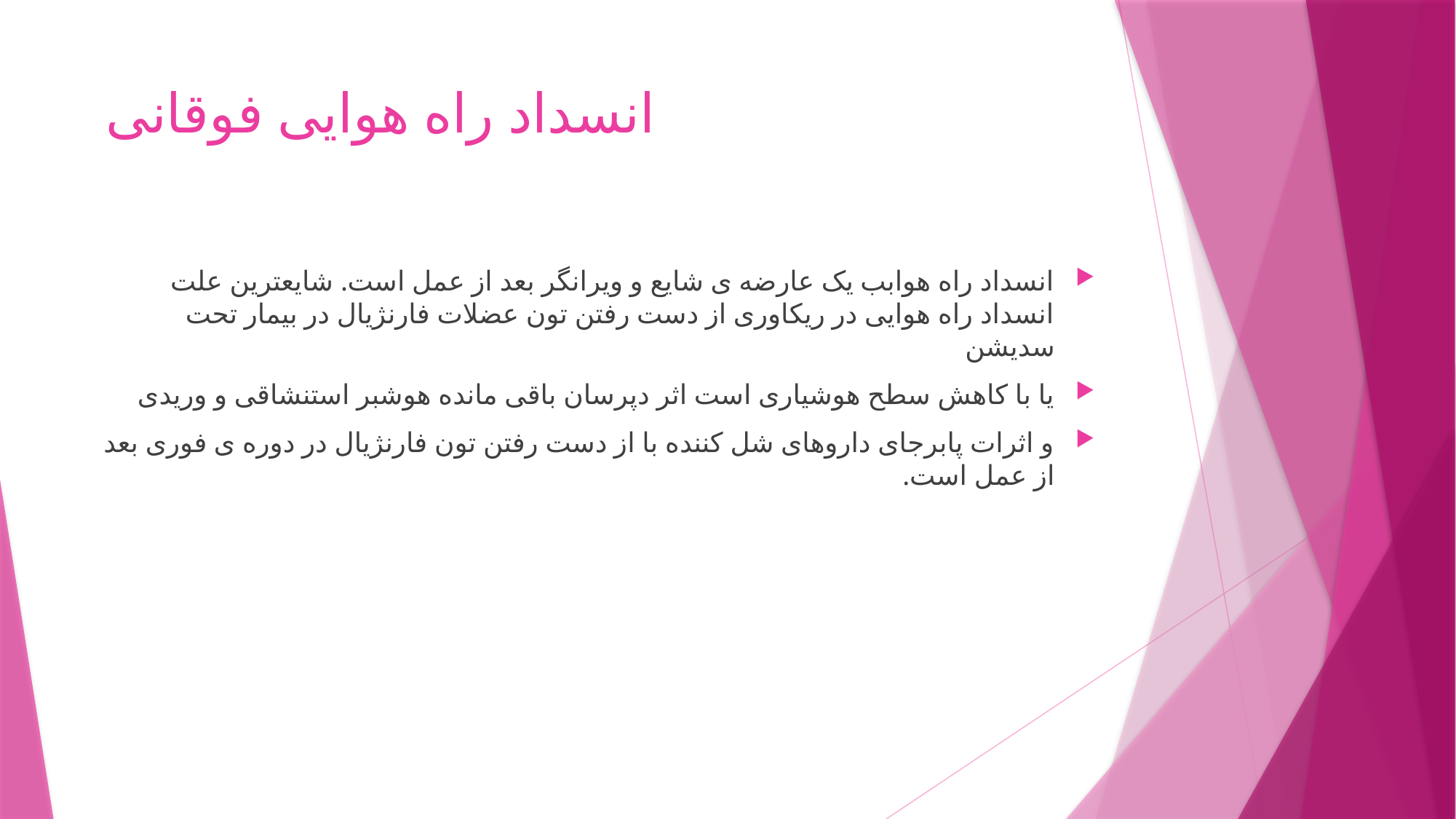

# انسداد راه هوایی فوقانی
انسداد راه هوابب یک عارضه ی شایع و ویرانگر بعد از عمل است. شایعترین علت انسداد راه هوایی در ریکاوری از دست رفتن تون عضلات فارنژیال در بیمار تحت سدیشن
یا با کاهش سطح هوشیاری است اثر دپرسان باقی مانده هوشبر استنشاقی و وریدی
و اثرات پابرجای داروهای شل کننده با از دست رفتن تون فارنژیال در دوره ی فوری بعد از عمل است.